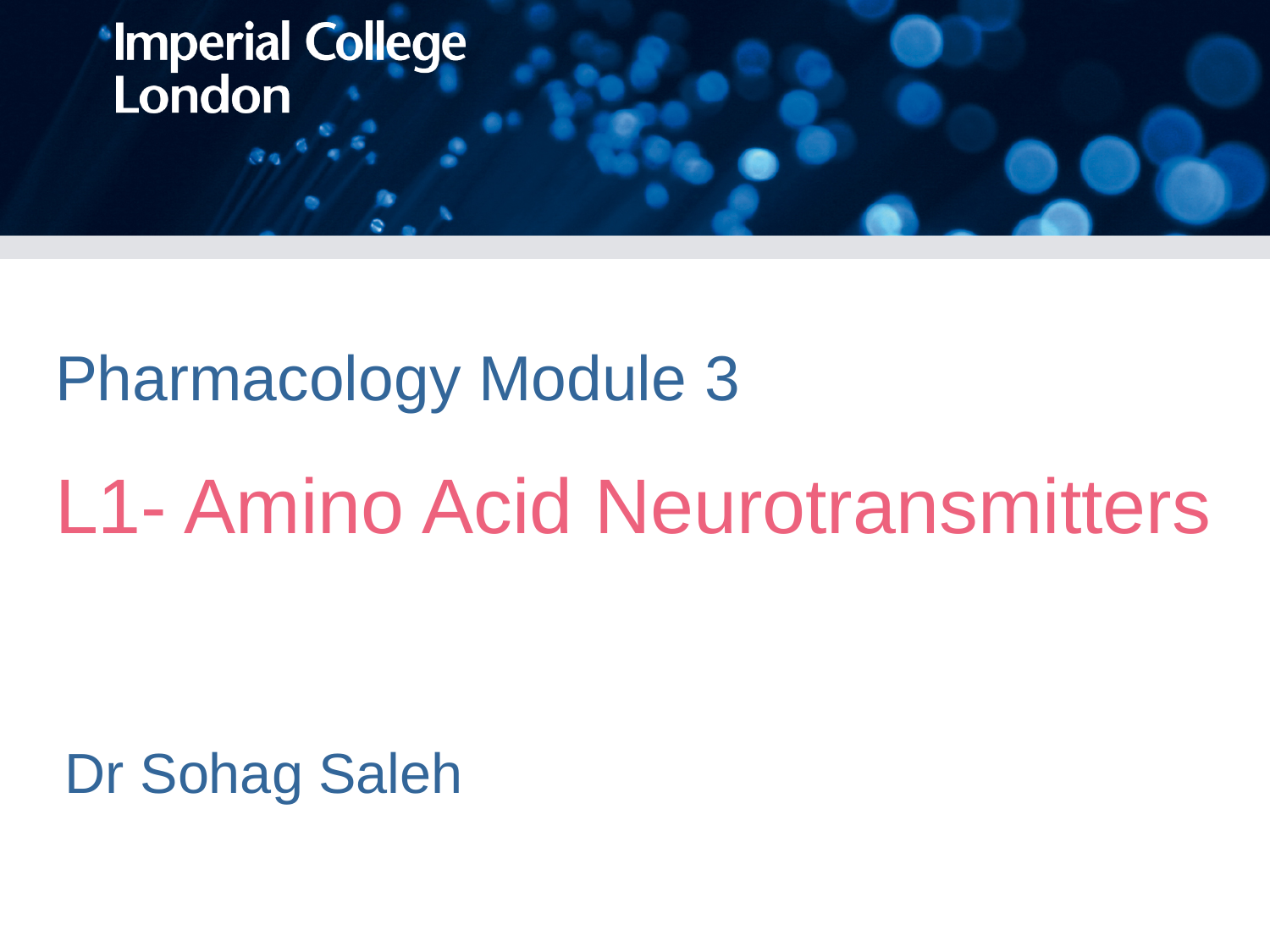

# Pharmacology Module 3 L1- Amino Acid Neurotransmitters
Dr Sohag Saleh